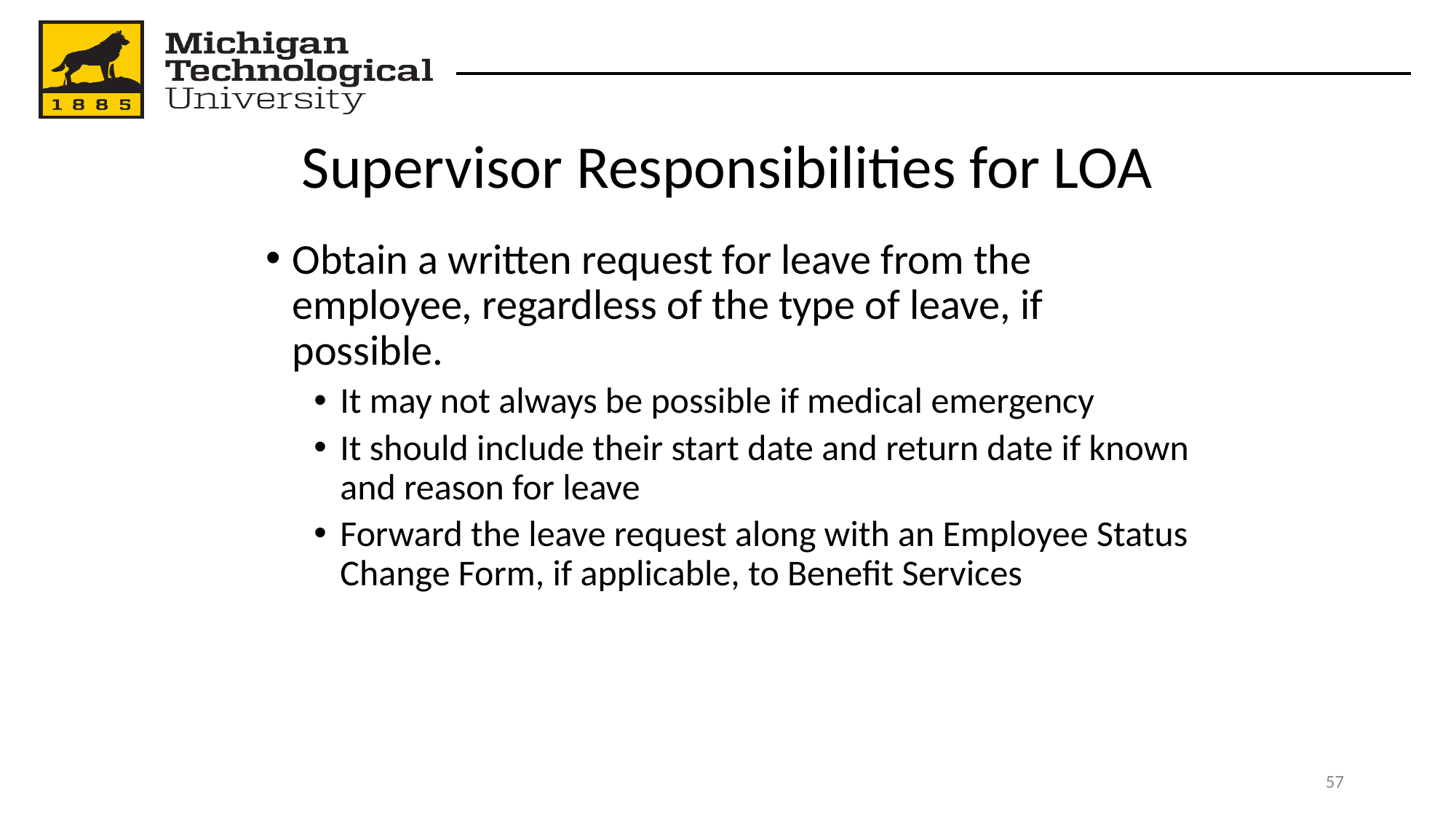

# Supervisor Responsibilities for LOA
Obtain a written request for leave from the employee, regardless of the type of leave, if possible.
It may not always be possible if medical emergency
It should include their start date and return date if known and reason for leave
Forward the leave request along with an Employee Status Change Form, if applicable, to Benefit Services
57